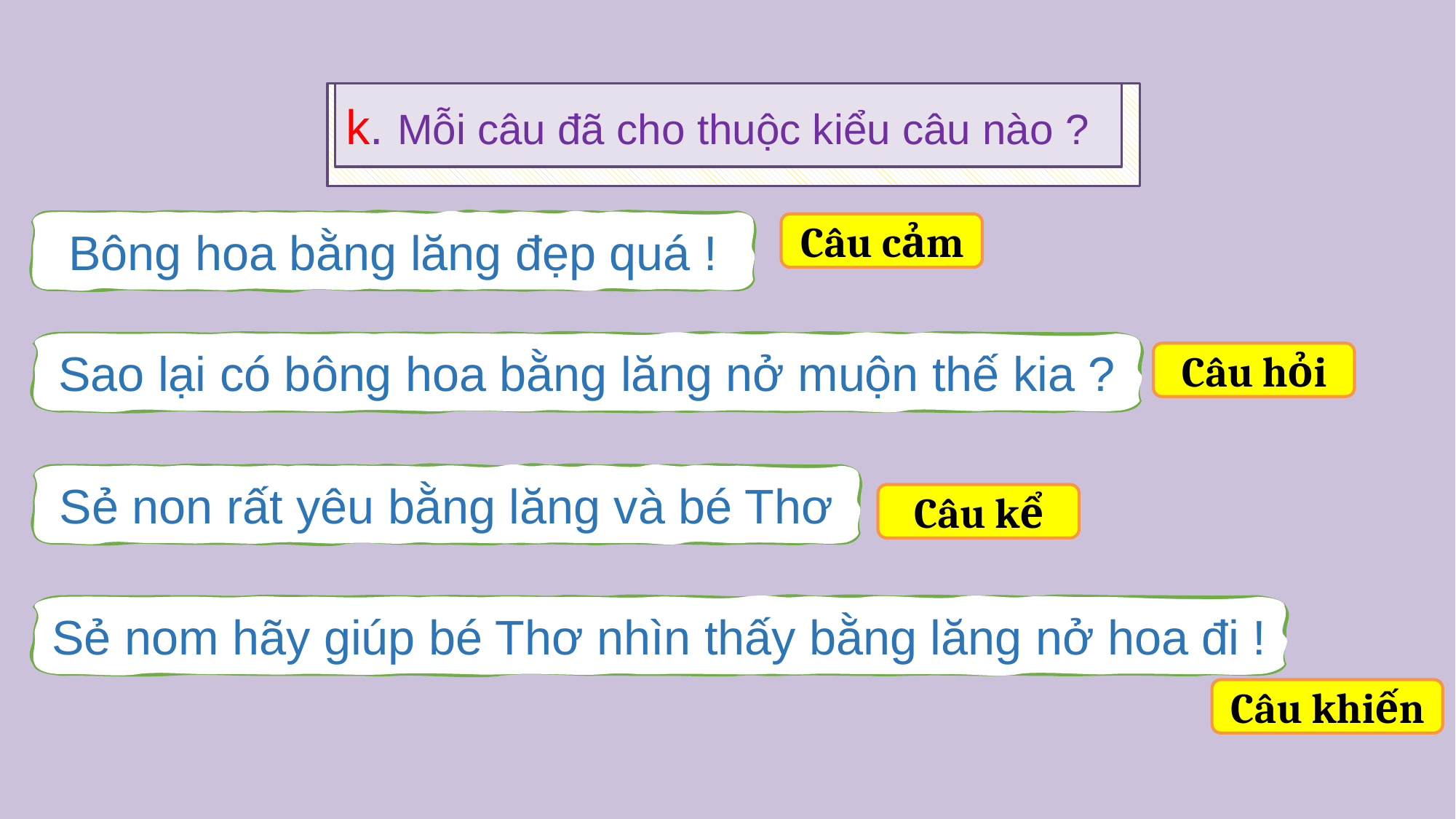

k. Mỗi câu đã cho thuộc kiểu câu nào ?
Bông hoa bằng lăng đẹp quá !
Câu cảm
Sao lại có bông hoa bằng lăng nở muộn thế kia ?
Câu hỏi
Sẻ non rất yêu bằng lăng và bé Thơ
Câu kể
Sẻ nom hãy giúp bé Thơ nhìn thấy bằng lăng nở hoa đi !
Câu khiến